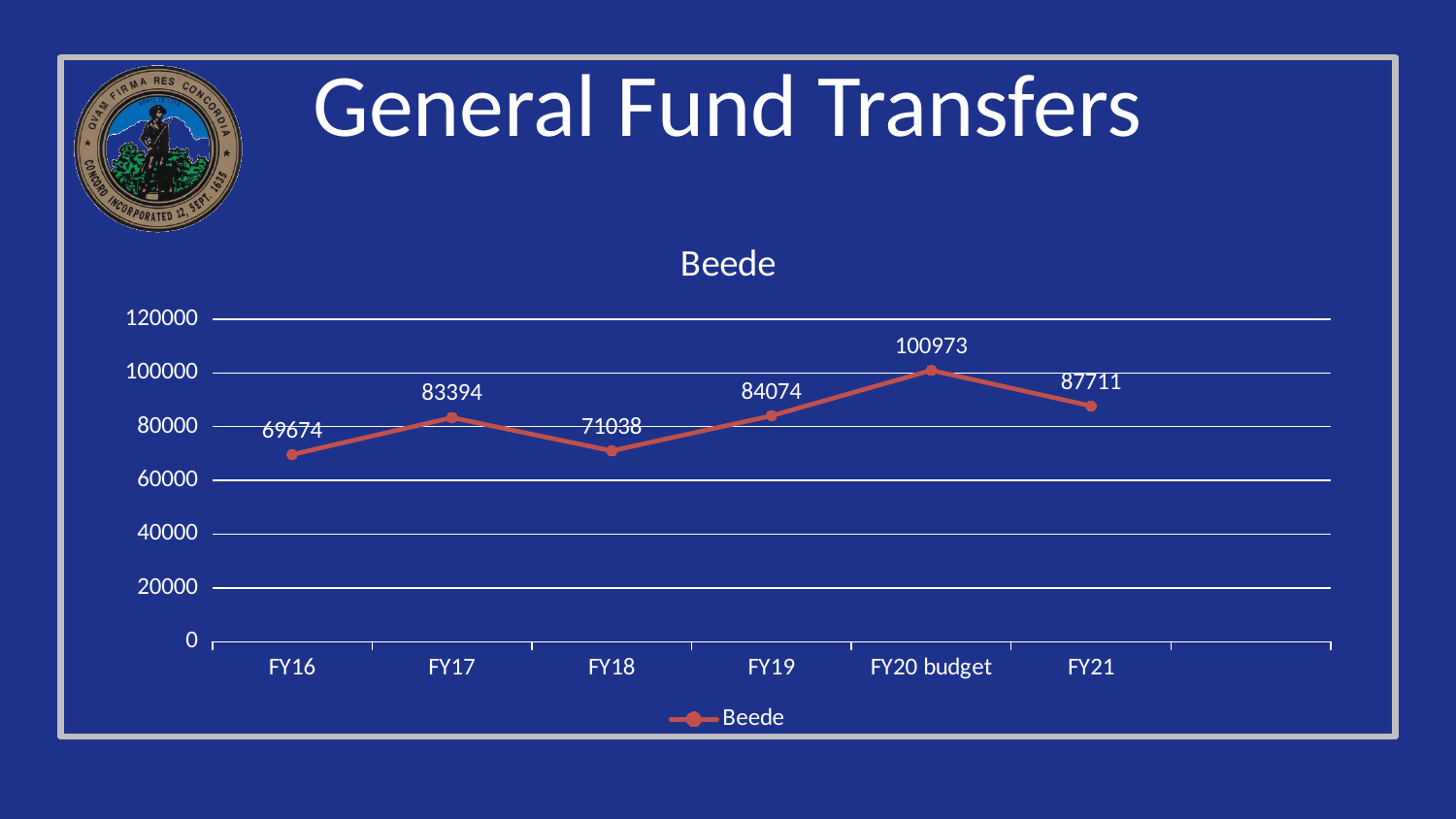

# General Fund Transfers

### Chart:

| Category | Beede |
|---|---|
| FY16 | 69674.0 |
| FY17 | 83394.0 |
| FY18 | 71038.0 |
| FY19 | 84074.0 |
| FY20 budget | 100973.0 |
| FY21 | 87711.0 |